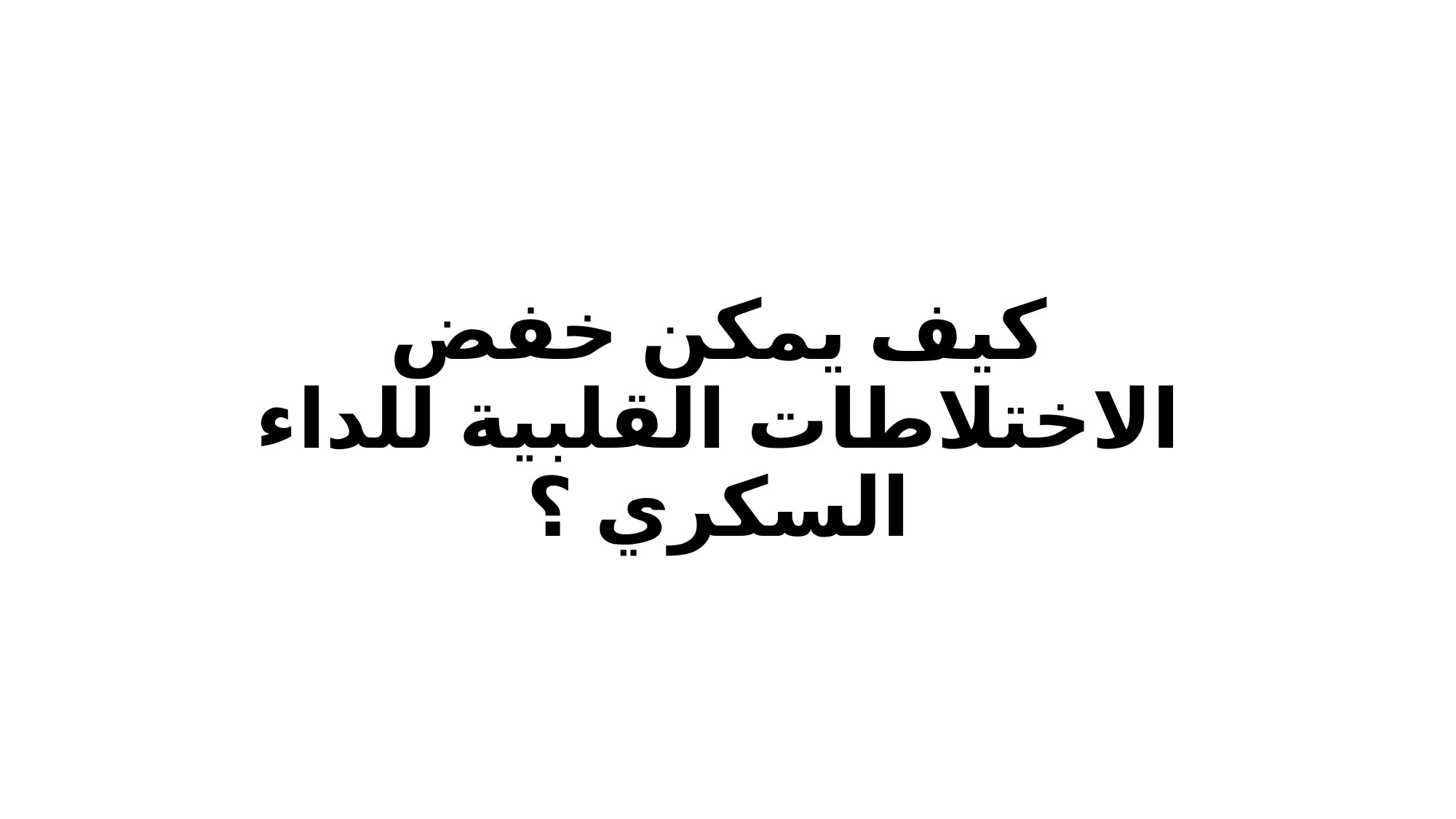

كيف يمكن خفض الاختلاطات القلبية للداء السكري ؟